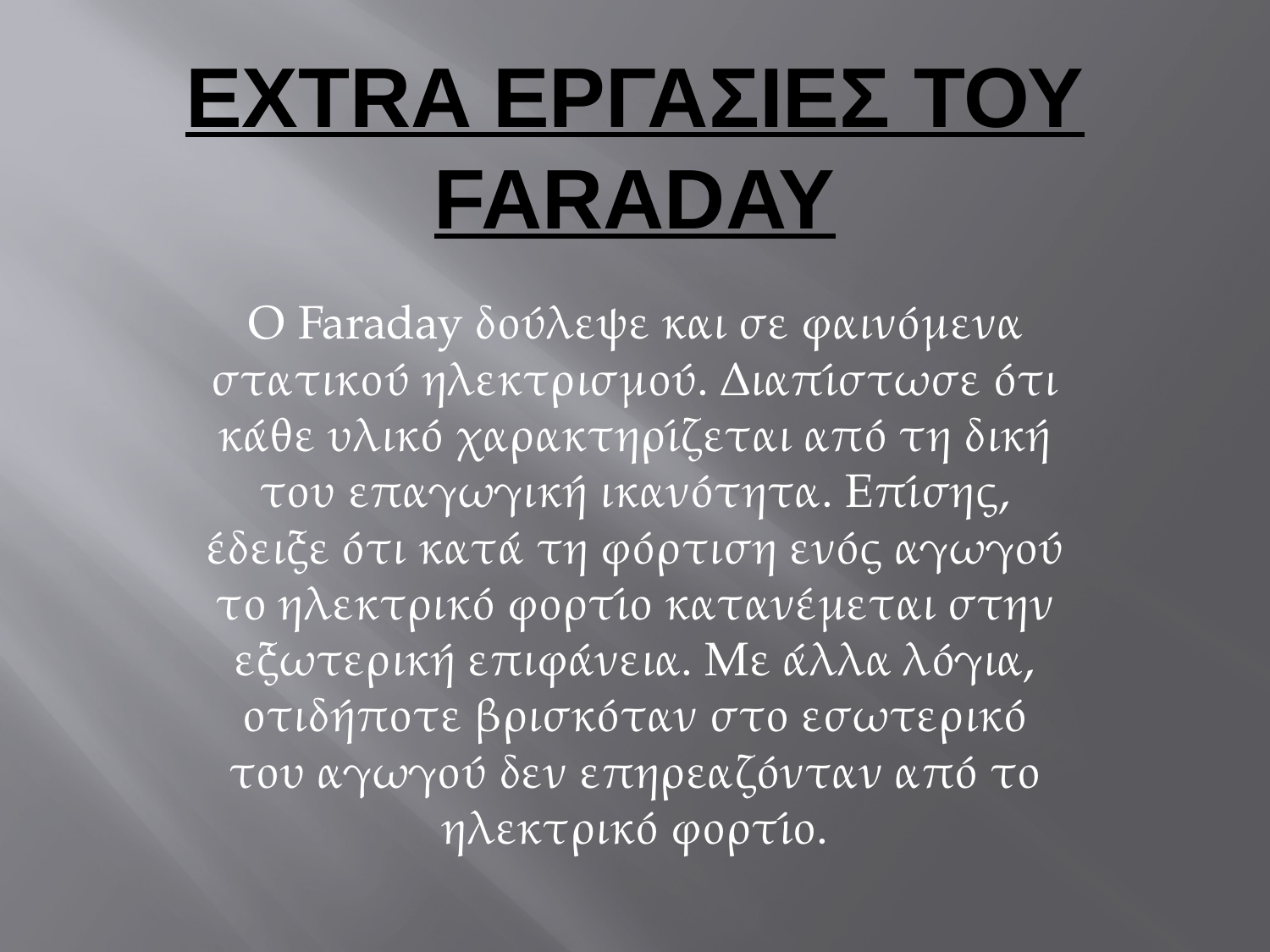

# EXTRA ΕΡΓΑΣΙΕΣ ΤΟΥ FARADAY
Ο Faraday δούλεψε και σε φαινόμενα στατικού ηλεκτρισμού. Διαπίστωσε ότι κάθε υλικό χαρακτηρίζεται από τη δική του επαγωγική ικανότητα. Επίσης, έδειξε ότι κατά τη φόρτιση ενός αγωγού το ηλεκτρικό φορτίο κατανέμεται στην εξωτερική επιφάνεια. Με άλλα λόγια, οτιδήποτε βρισκόταν στο εσωτερικό του αγωγού δεν επηρεαζόνταν από το ηλεκτρικό φορτίο.